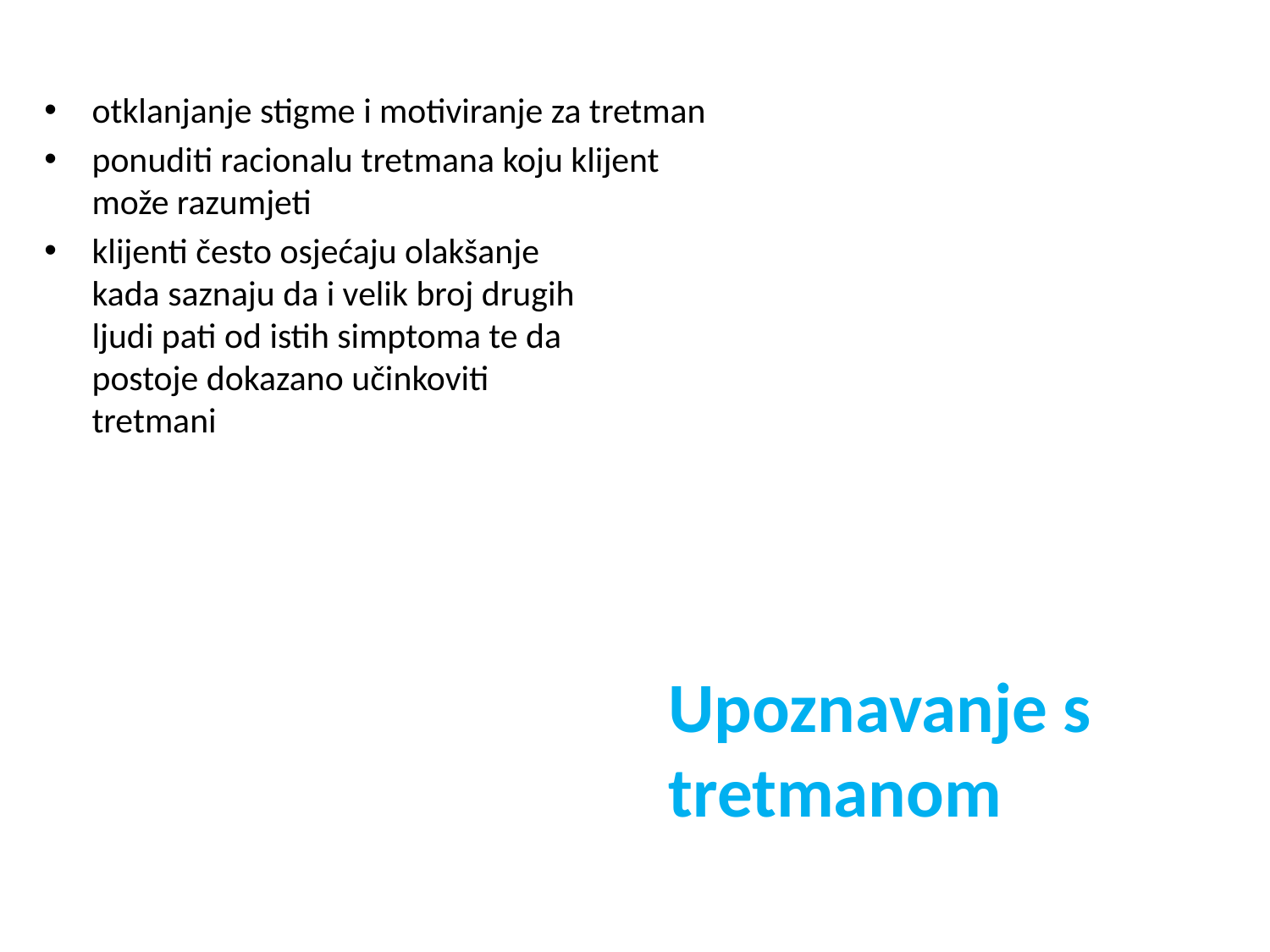

otklanjanje stigme i motiviranje za tretman
ponuditi racionalu tretmana koju klijent može razumjeti
klijenti često osjećaju olakšanje kada saznaju da i velik broj drugih ljudi pati od istih simptoma te da postoje dokazano učinkoviti tretmani

Upoznavanje s tretmanom